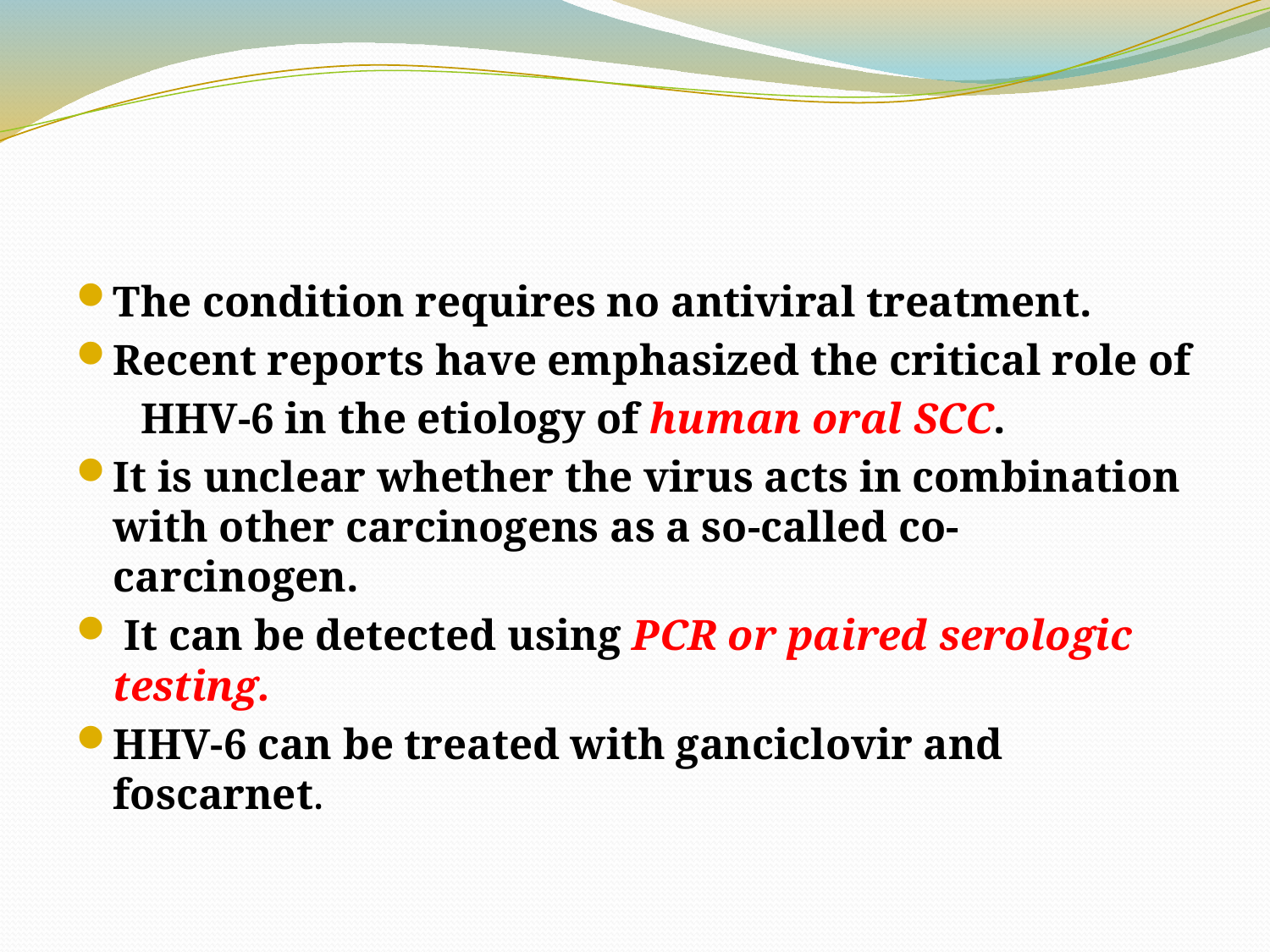

#
The condition requires no antiviral treatment.
Recent reports have emphasized the critical role of
      HHV-6 in the etiology of human oral SCC.
It is unclear whether the virus acts in combination with other carcinogens as a so-called co-  carcinogen.
 It can be detected using PCR or paired serologic testing.
HHV-6 can be treated with ganciclovir and foscarnet.